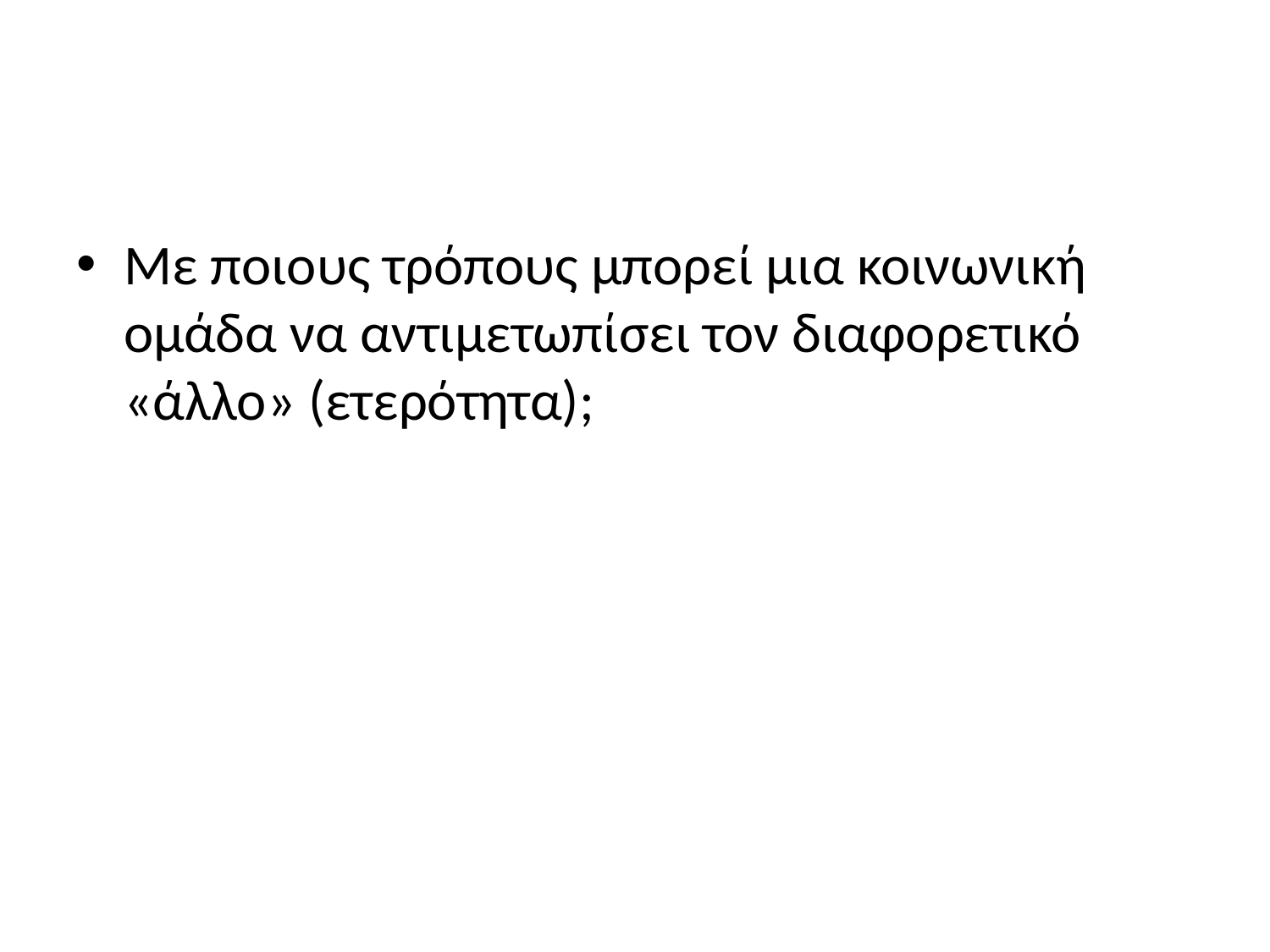

#
Με ποιους τρόπους μπορεί μια κοινωνική ομάδα να αντιμετωπίσει τον διαφορετικό «άλλο» (ετερότητα);